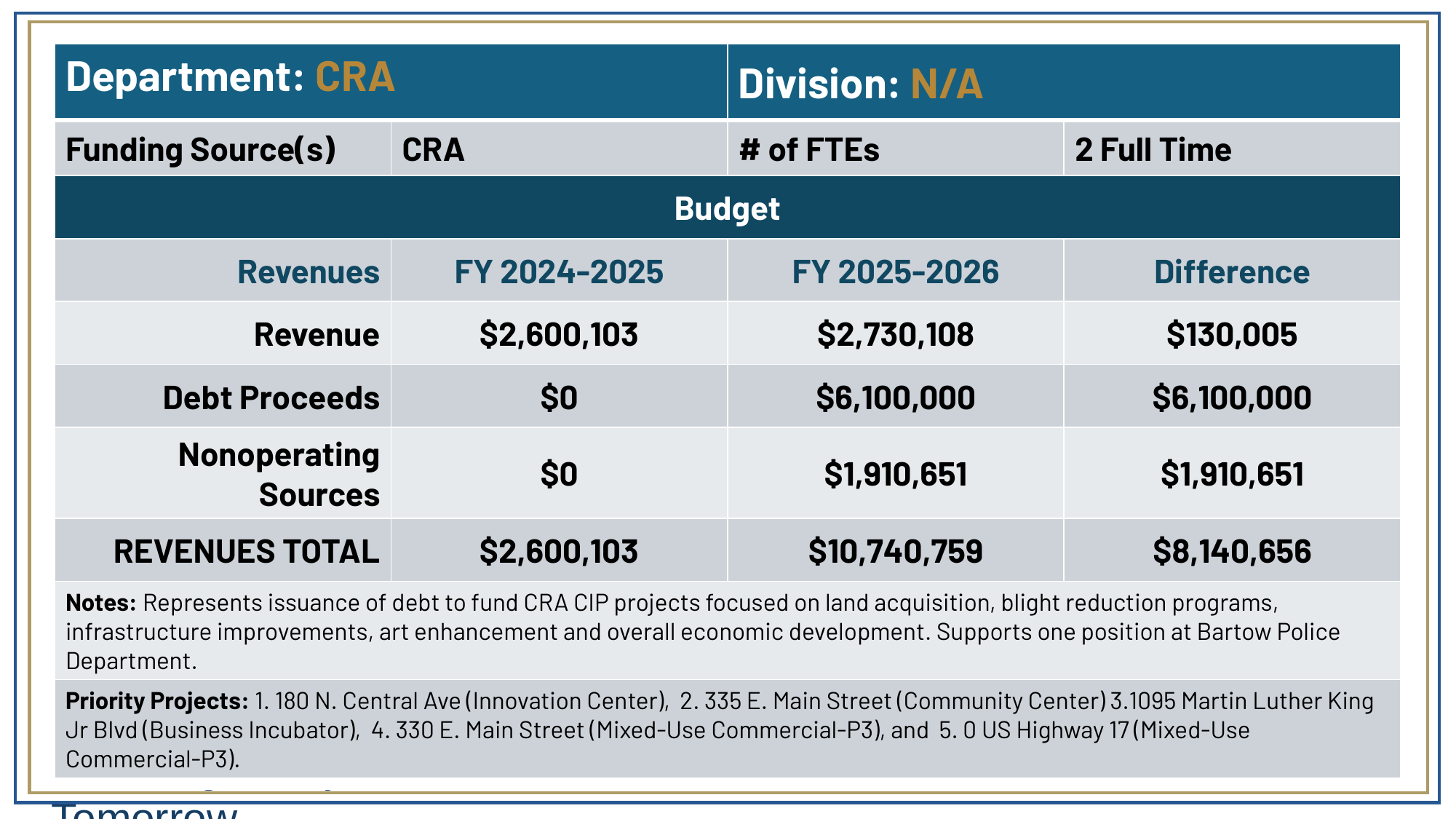

| Department: CRA |  | Division: N/A |  |
| --- | --- | --- | --- |
| Funding Source(s) | CRA | # of FTEs | 2 Full Time |
| Budget |  |  |  |
| Revenues | FY 2024-2025 | FY 2025-2026 | Difference |
| Revenue | $2,600,103 | $2,730,108 | $130,005 |
| Debt Proceeds | $0 | $6,100,000 | $6,100,000 |
| Nonoperating Sources | $0 | $1,910,651 | $1,910,651 |
| REVENUES TOTAL | $2,600,103 | $10,740,759 | $8,140,656 |
| Notes: Represents issuance of debt to fund CRA CIP projects focused on land acquisition, blight reduction programs, infrastructure improvements, art enhancement and overall economic development. Supports one position at Bartow Police Department. |  |  |  |
| Priority Projects: 1. 180 N. Central Ave (Innovation Center), 2. 335 E. Main Street (Community Center) 3.1095 Martin Luther King Jr Blvd (Business Incubator), 4. 330 E. Main Street (Mixed-Use Commercial-P3), and 5. 0 US Highway 17 (Mixed-Use Commercial-P3). |  |  |  |